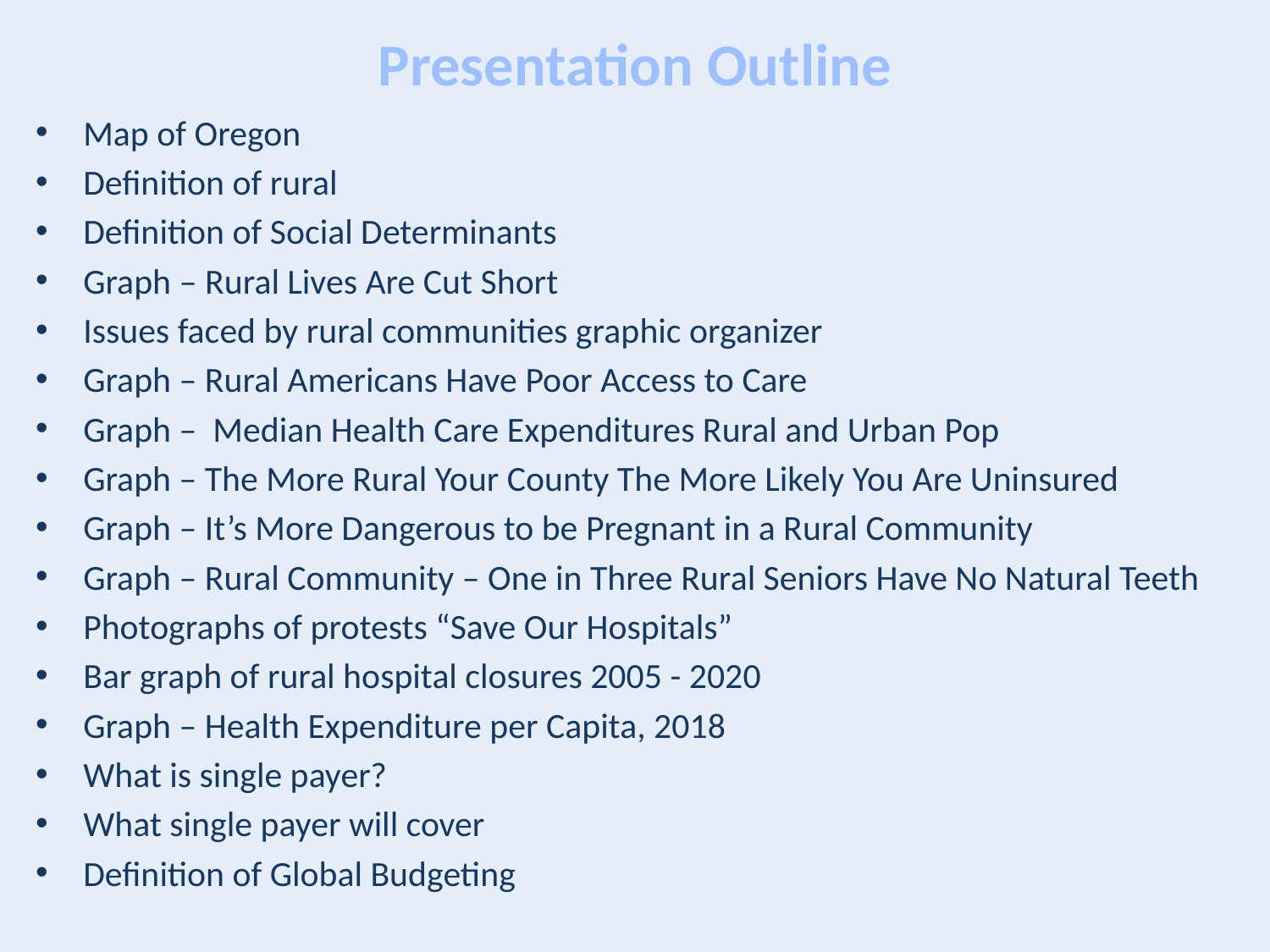

# Presentation Outline
Map of Oregon
Definition of rural
Definition of Social Determinants
Graph – Rural Lives Are Cut Short
Issues faced by rural communities graphic organizer
Graph – Rural Americans Have Poor Access to Care
Graph –  Median Health Care Expenditures Rural and Urban Pop
Graph – The More Rural Your County The More Likely You Are Uninsured
Graph – It’s More Dangerous to be Pregnant in a Rural Community
Graph – Rural Community – One in Three Rural Seniors Have No Natural Teeth
Photographs of protests “Save Our Hospitals”
Bar graph of rural hospital closures 2005 - 2020
Graph – Health Expenditure per Capita, 2018
What is single payer?
What single payer will cover
Definition of Global Budgeting